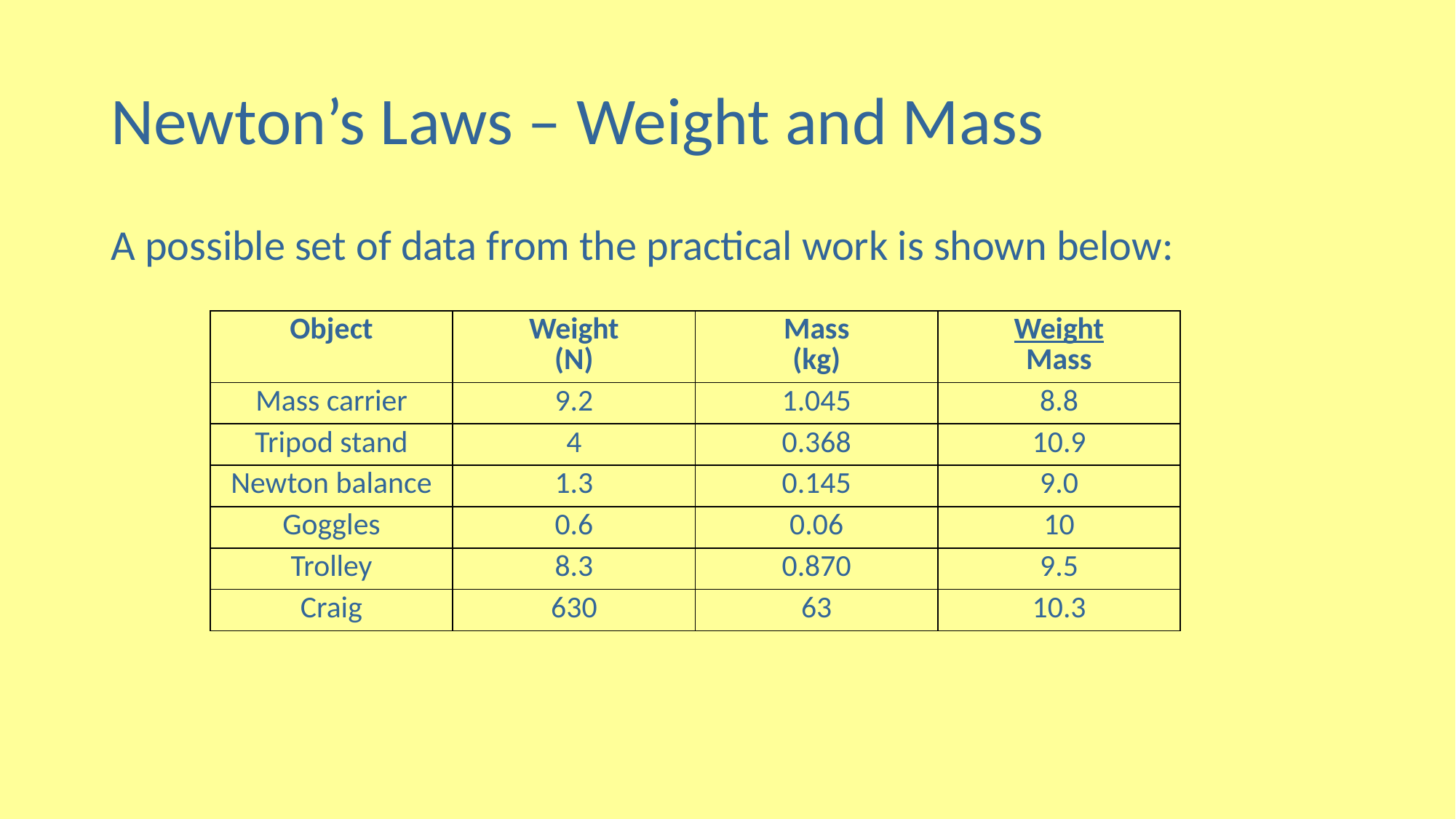

# Newton’s Laws – Weight and Mass
A possible set of data from the practical work is shown below:

| Object | Weight (N) | Mass (kg) | Weight Mass |
| --- | --- | --- | --- |
| Mass carrier | 9.2 | 1.045 | 8.8 |
| Tripod stand | 4 | 0.368 | 10.9 |
| Newton balance | 1.3 | 0.145 | 9.0 |
| Goggles | 0.6 | 0.06 | 10 |
| Trolley | 8.3 | 0.870 | 9.5 |
| Craig | 630 | 63 | 10.3 |